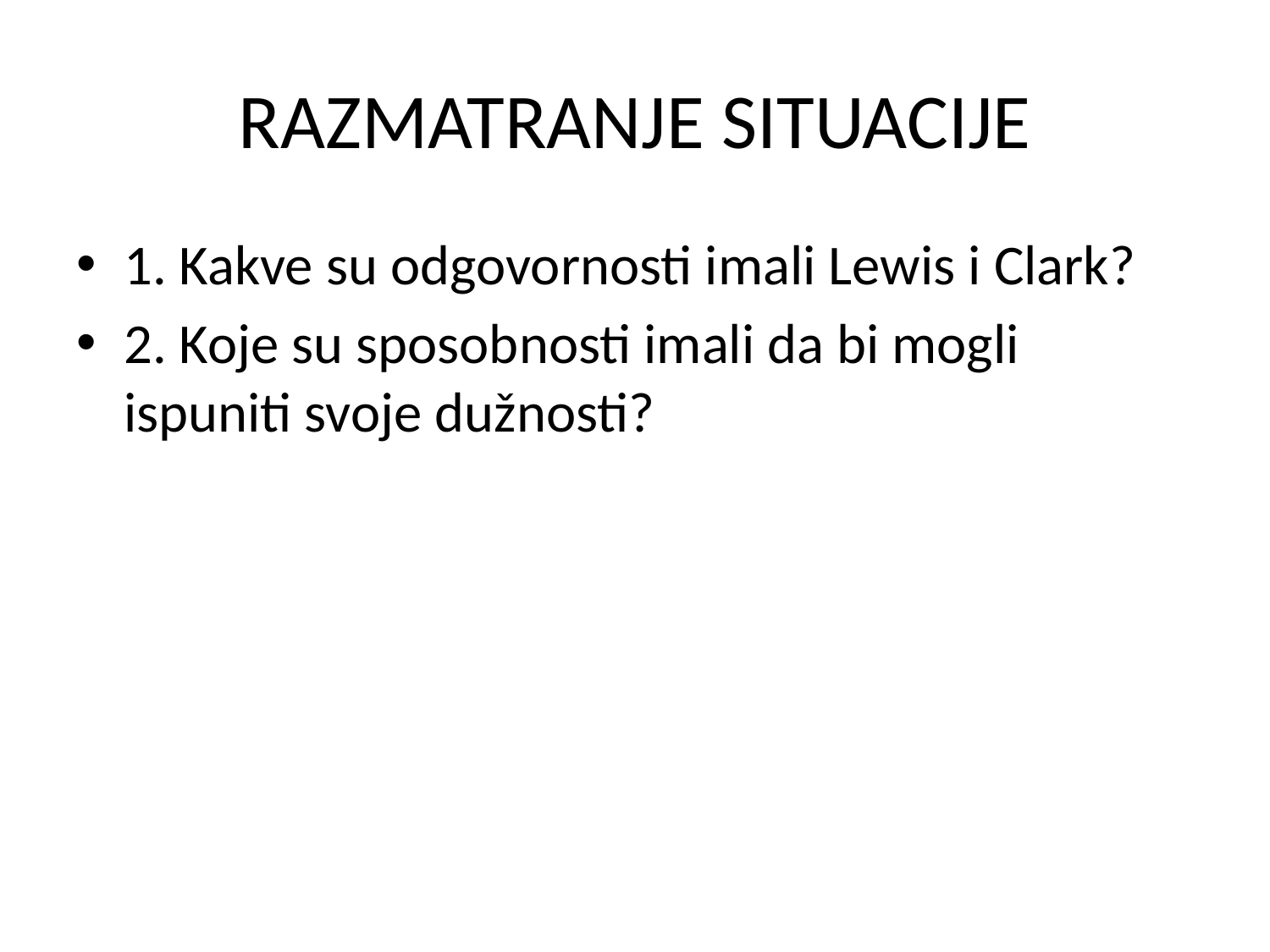

# RAZMATRANJE SITUACIJE
1. Kakve su odgovornosti imali Lewis i Clark?
2. Koje su sposobnosti imali da bi mogli ispuniti svoje dužnosti?